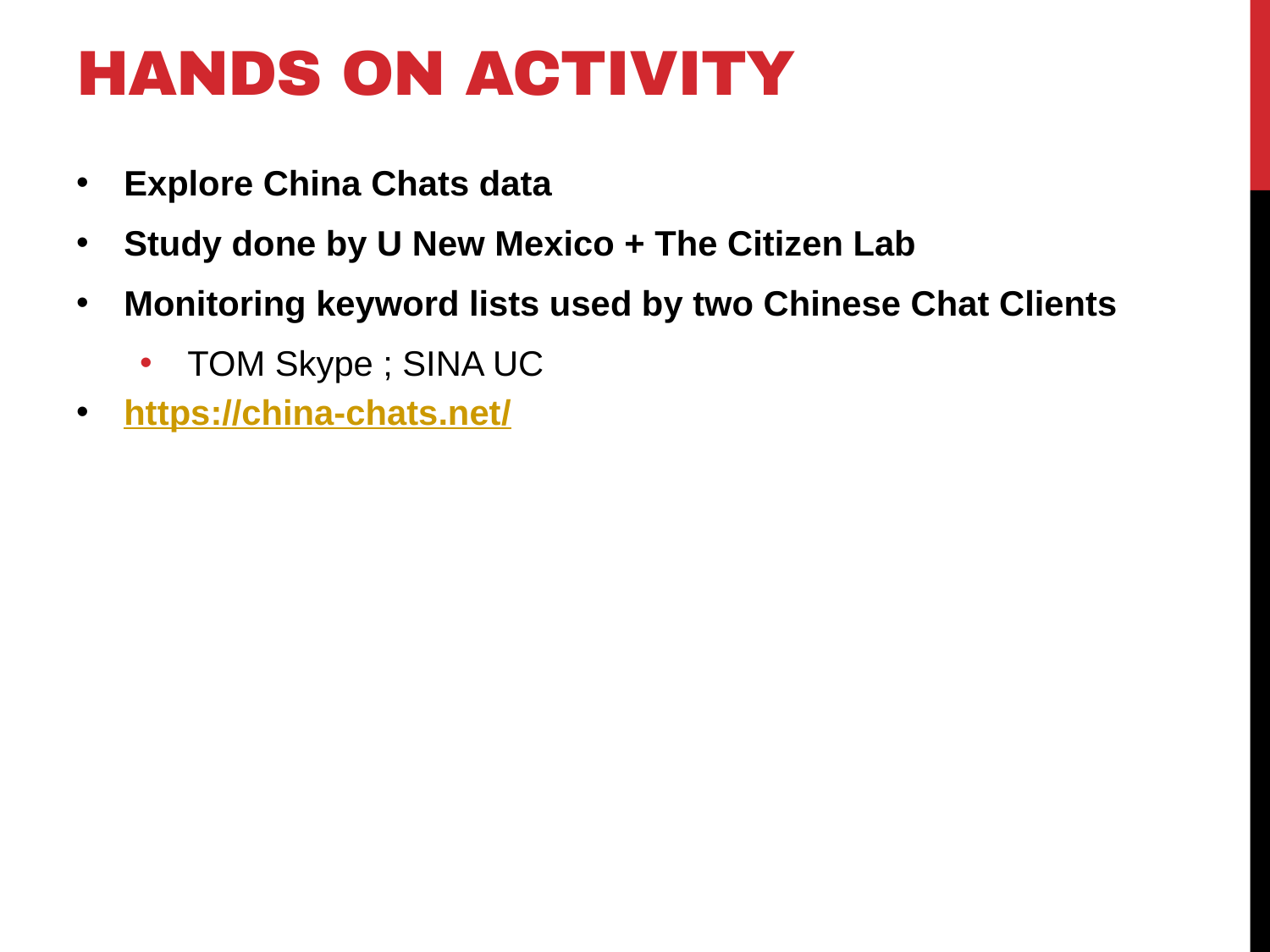

# Hands on activity
Explore China Chats data
Study done by U New Mexico + The Citizen Lab
Monitoring keyword lists used by two Chinese Chat Clients
TOM Skype ; SINA UC
https://china-chats.net/